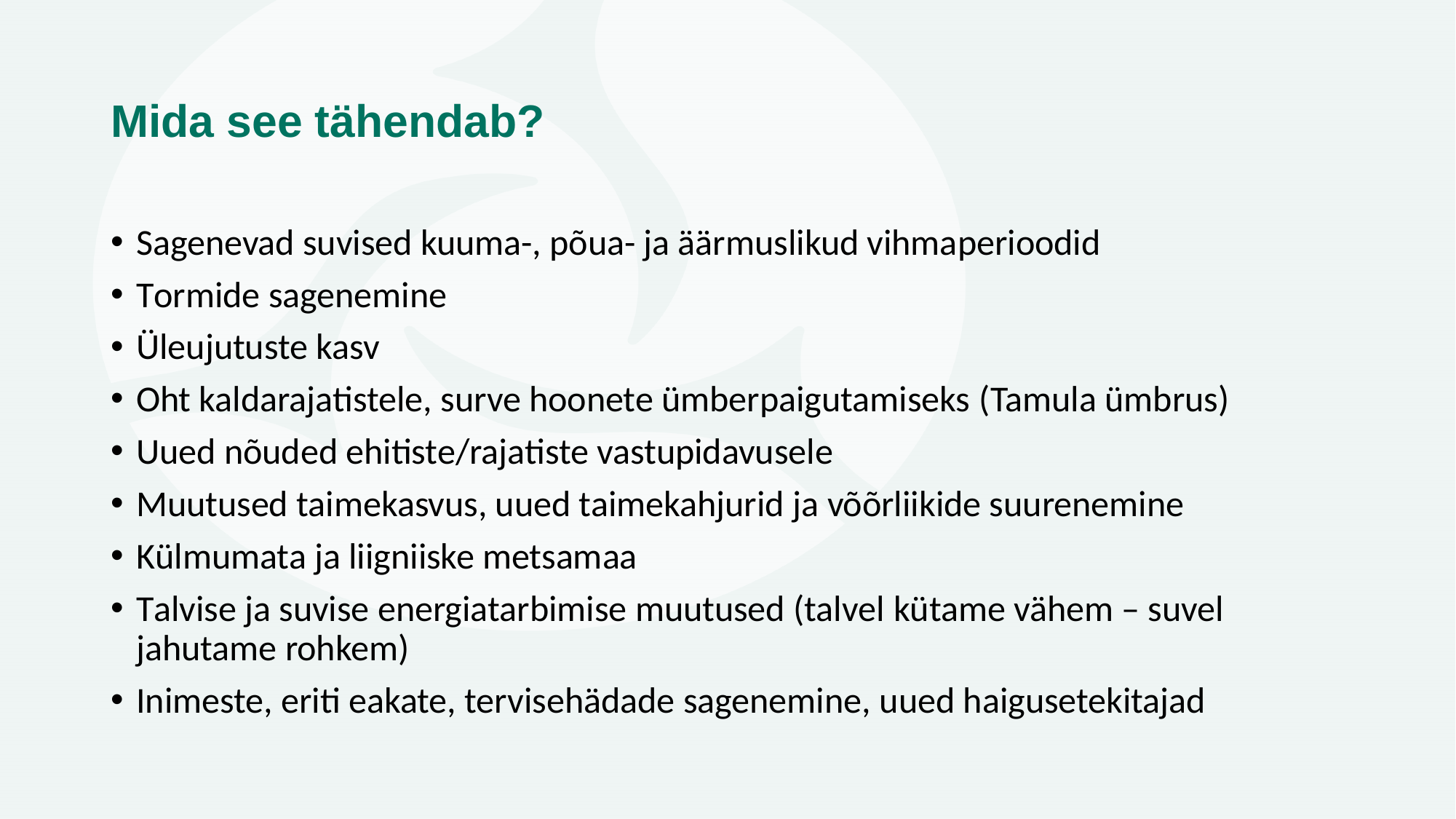

# Mida see tähendab?
Sagenevad suvised kuuma-, põua- ja äärmuslikud vihmaperioodid
Tormide sagenemine
Üleujutuste kasv
Oht kaldarajatistele, surve hoonete ümberpaigutamiseks (Tamula ümbrus)
Uued nõuded ehitiste/rajatiste vastupidavusele
Muutused taimekasvus, uued taimekahjurid ja võõrliikide suurenemine
Külmumata ja liigniiske metsamaa
Talvise ja suvise energiatarbimise muutused (talvel kütame vähem – suvel jahutame rohkem)
Inimeste, eriti eakate, tervisehädade sagenemine, uued haigusetekitajad